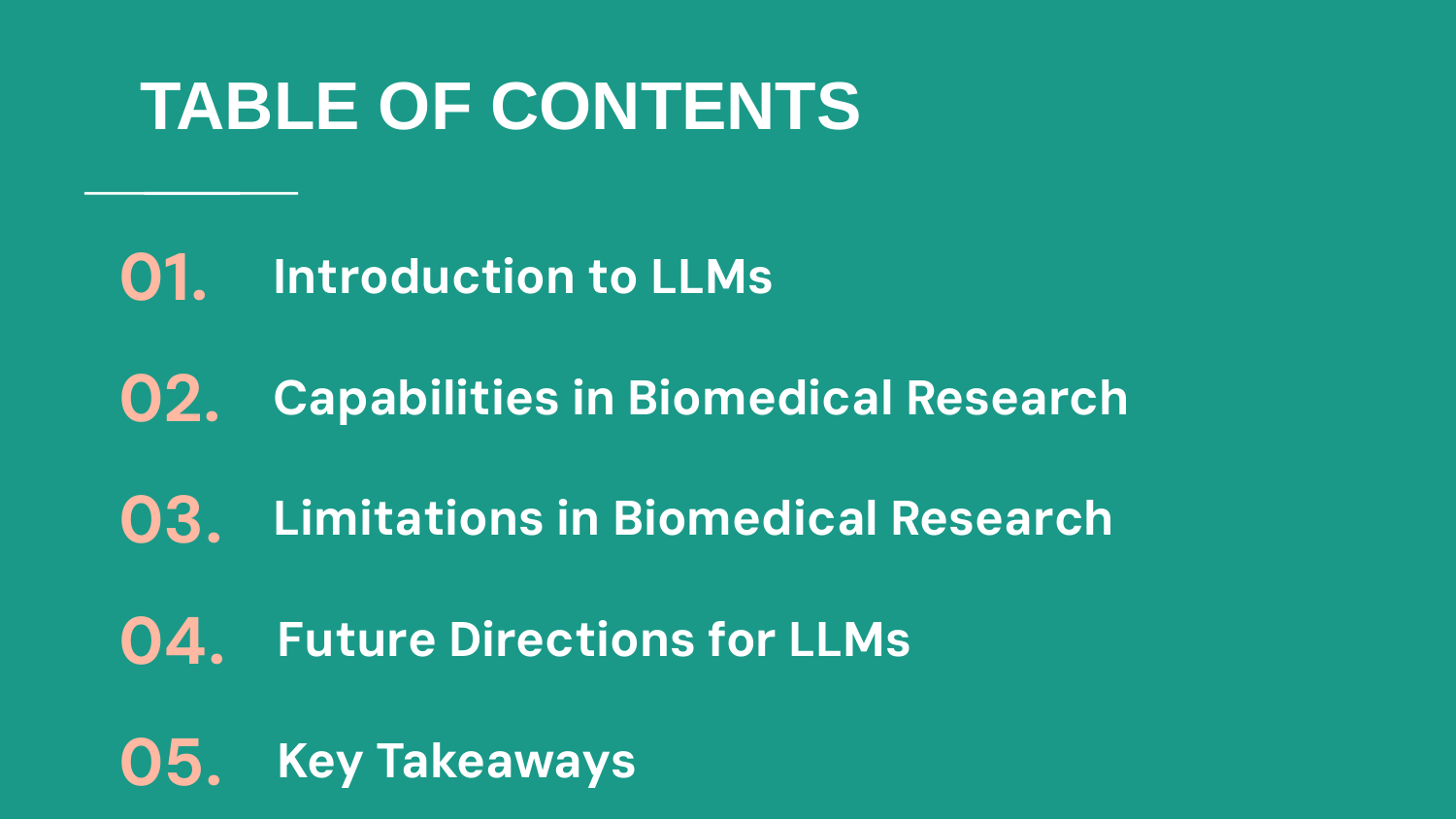

# TABLE OF CONTENTS
01.
Introduction to LLMs
02.
Capabilities in Biomedical Research
03.
Limitations in Biomedical Research

04.
Future Directions for LLMs
05.
Key Takeaways